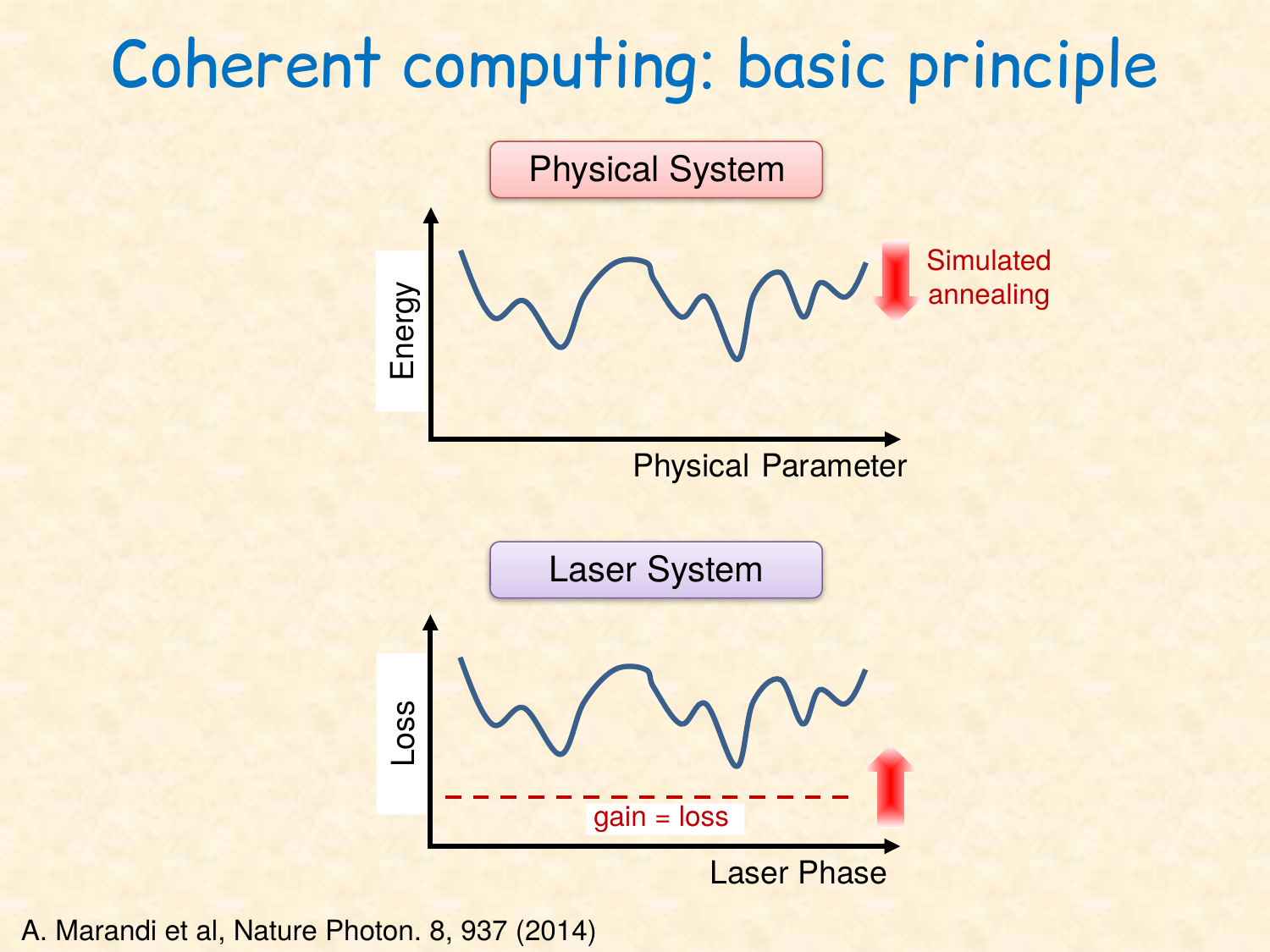

Coherent computing: basic principle
Physical System

Value
Parameter
Simulated
annealing

Energy
Physical
Laser System

Laser Phase
Loss

gain = loss
gain < loss

A. Marandi et al, Nature Photon. 8, 937 (2014)